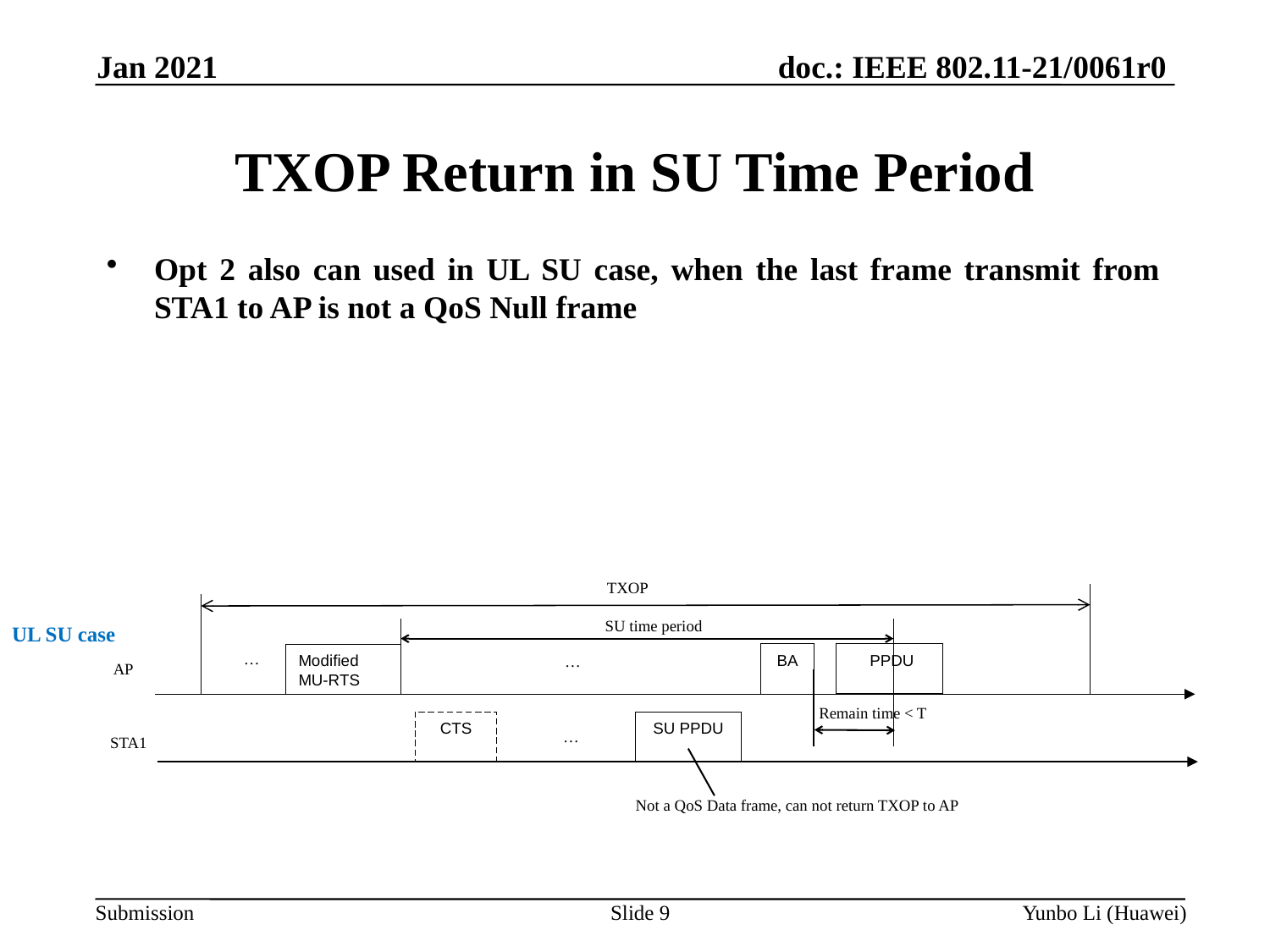

Jan 2021
# TXOP Return in SU Time Period
Opt 2 also can used in UL SU case, when the last frame transmit from STA1 to AP is not a QoS Null frame

TXOP
SU time period
UL SU case
…
BA
 PPDU
Modified MU-RTS
…
AP
Remain time < T
SU PPDU
CTS
…
STA1
Not a QoS Data frame, can not return TXOP to AP
Slide 9
Yunbo Li (Huawei)